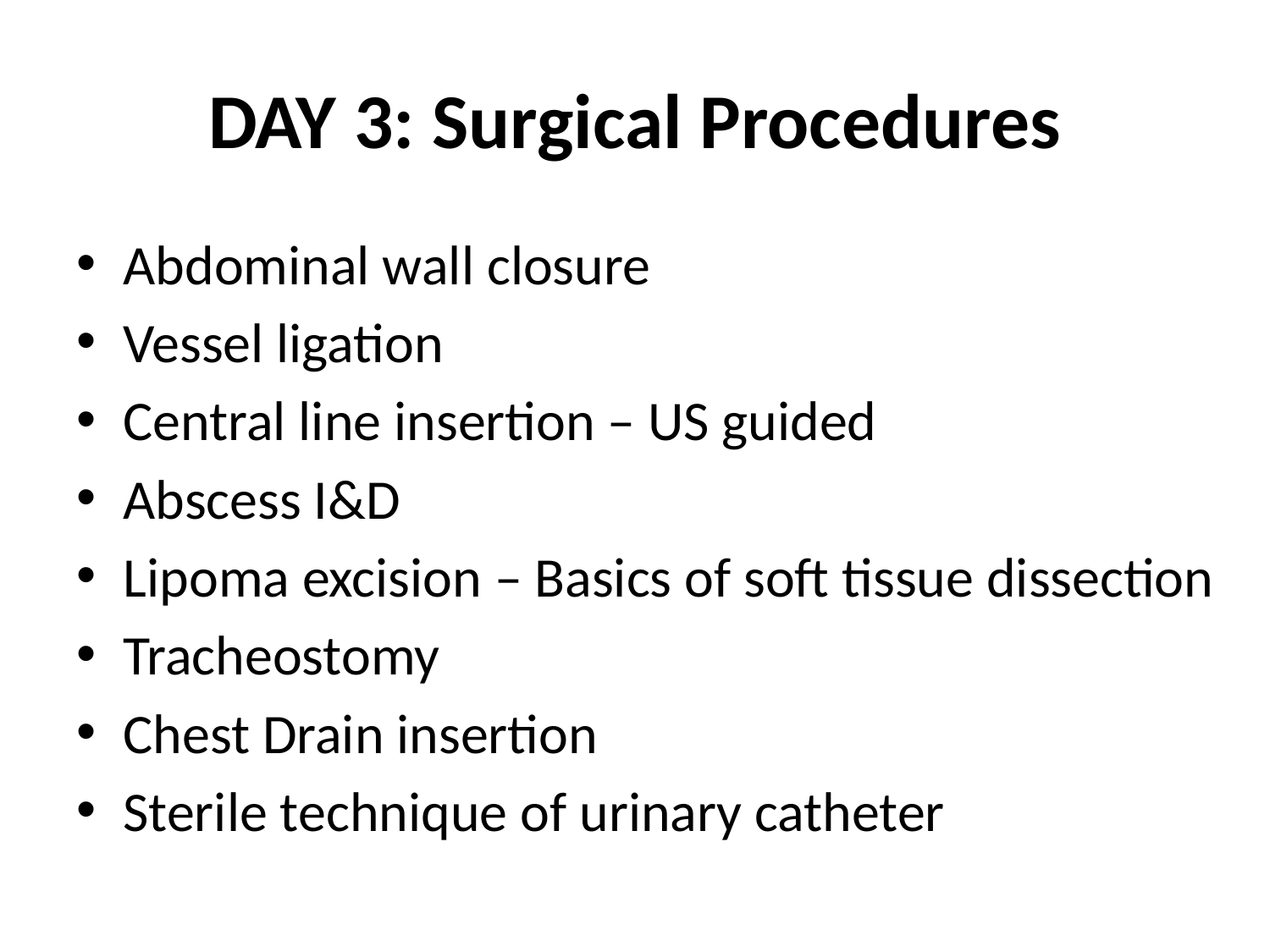

# DAY 3: Surgical Procedures
Abdominal wall closure
Vessel ligation
Central line insertion – US guided
Abscess I&D
Lipoma excision – Basics of soft tissue dissection
Tracheostomy
Chest Drain insertion
Sterile technique of urinary catheter